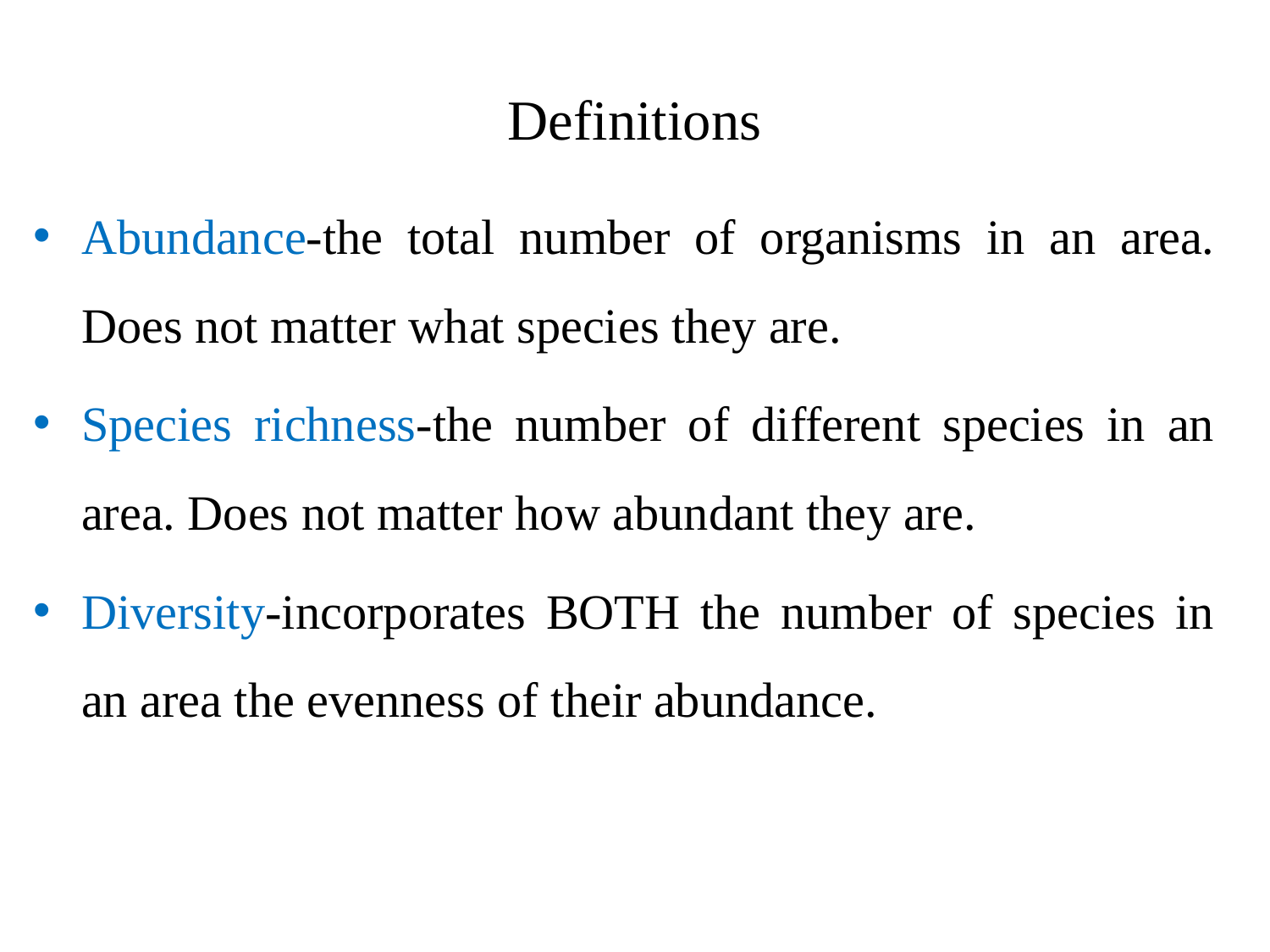

# Definitions
Abundance-the total number of organisms in an area. Does not matter what species they are.
Species richness-the number of different species in an area. Does not matter how abundant they are.
Diversity-incorporates BOTH the number of species in an area the evenness of their abundance.